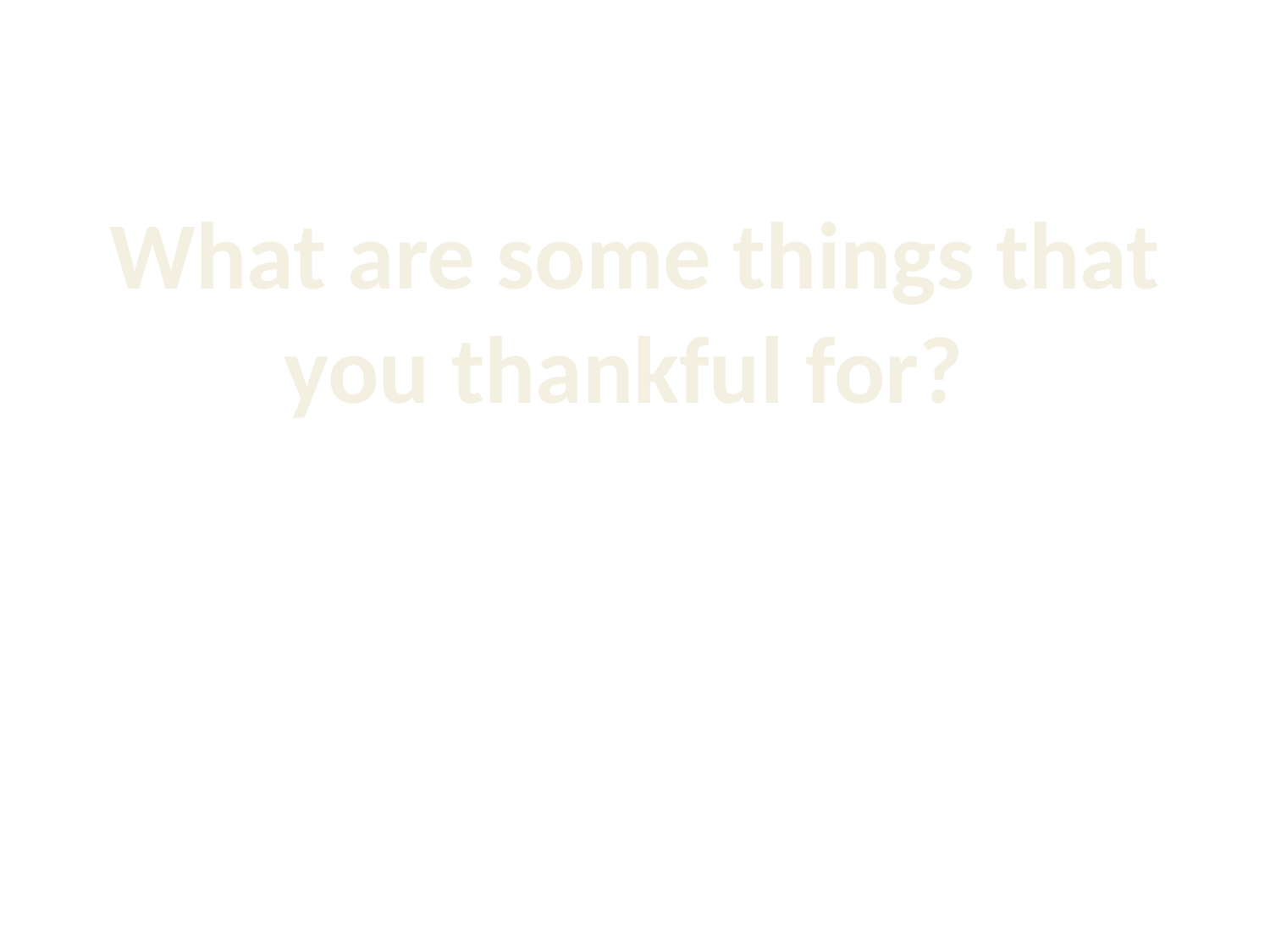

What are some things that
you thankful for?